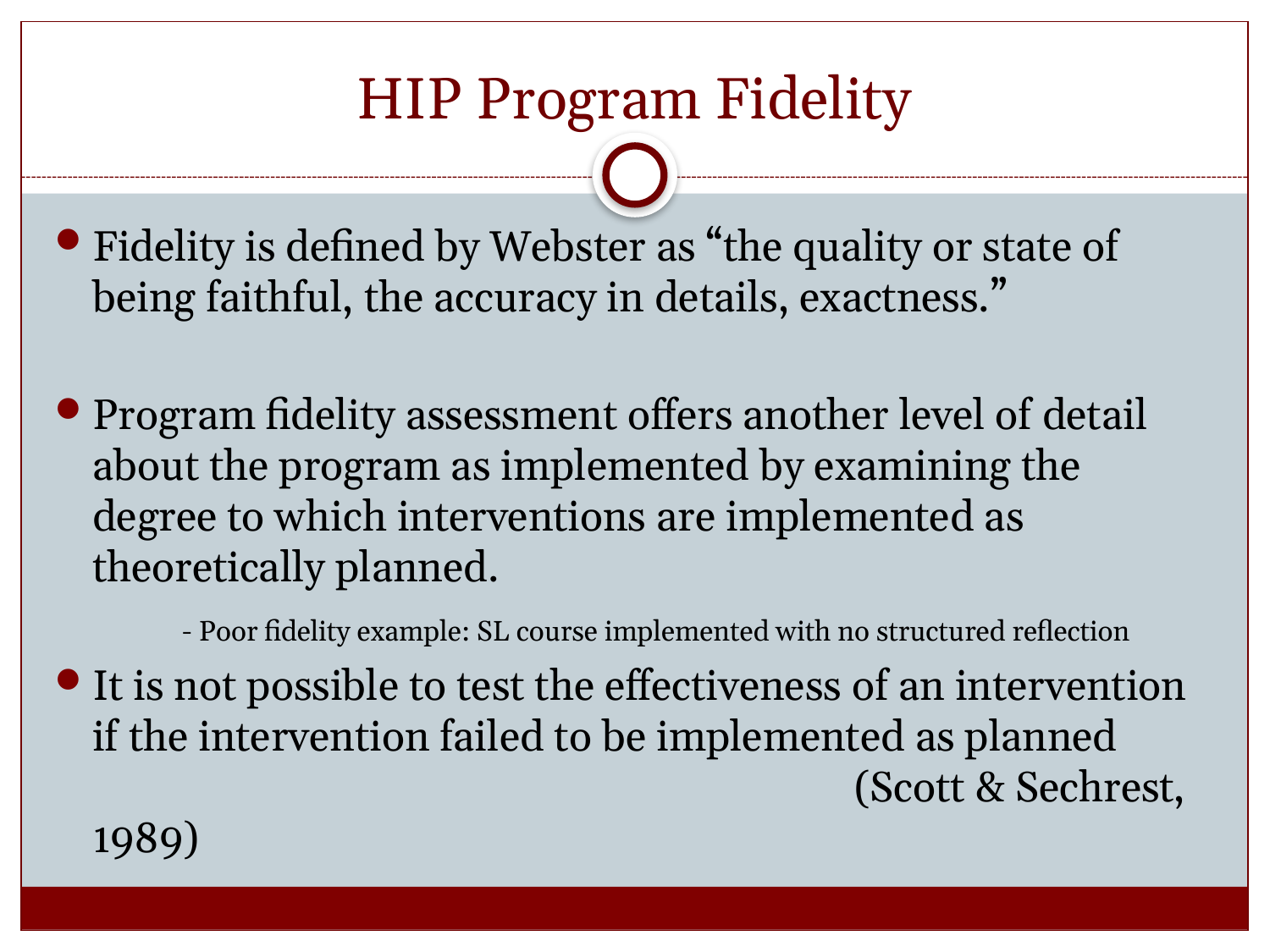

# HIP Program Fidelity
Fidelity is defined by Webster as “the quality or state of being faithful, the accuracy in details, exactness.”

Program fidelity assessment offers another level of detail about the program as implemented by examining the degree to which interventions are implemented as theoretically planned.
	- Poor fidelity example: SL course implemented with no structured reflection
It is not possible to test the effectiveness of an intervention if the intervention failed to be implemented as planned 						(Scott & Sechrest, 1989)